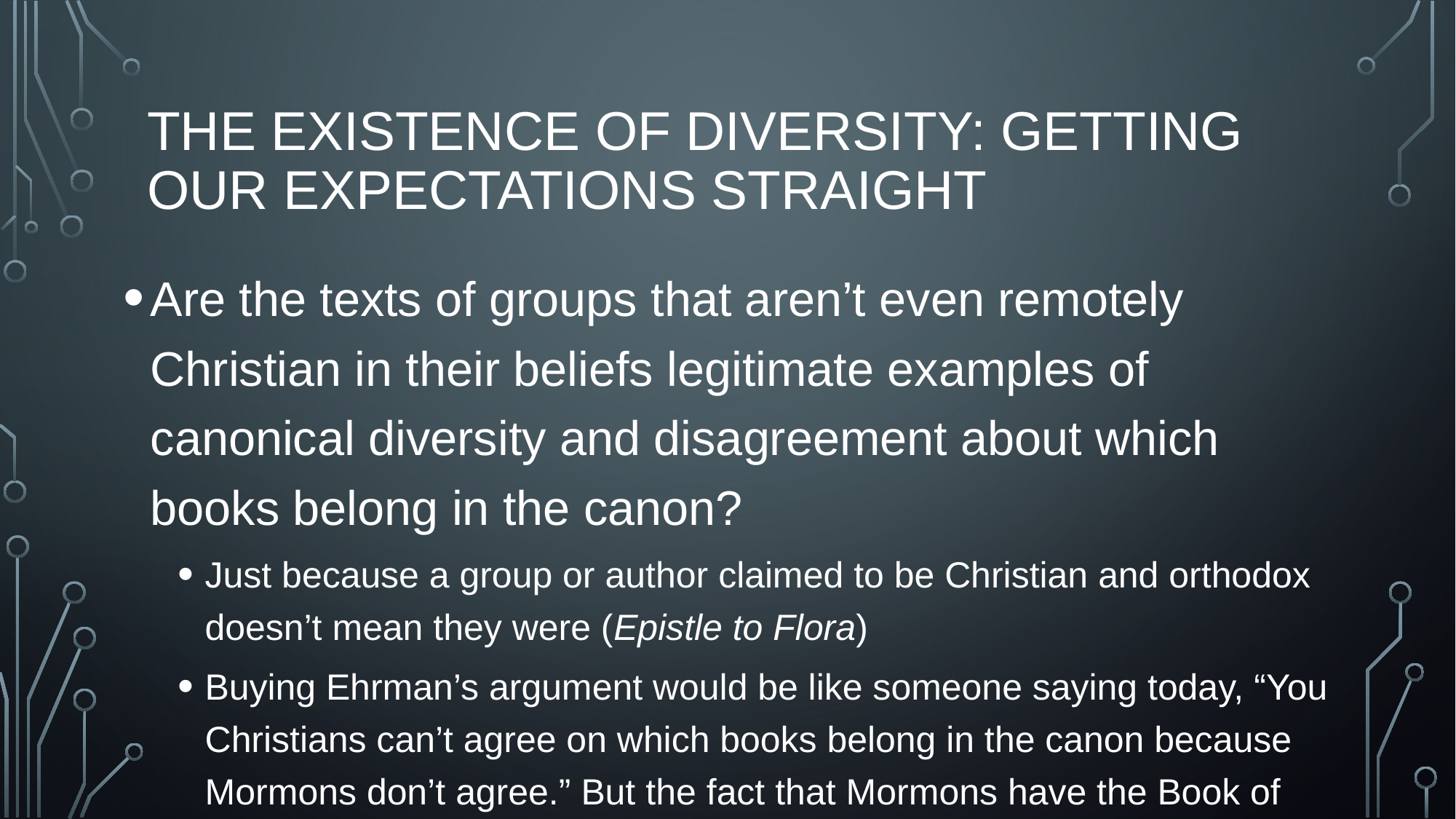

# The Existence of Diversity: Getting our Expectations Straight
Are the texts of groups that aren’t even remotely Christian in their beliefs legitimate examples of canonical diversity and disagreement about which books belong in the canon?
Just because a group or author claimed to be Christian and orthodox doesn’t mean they were (Epistle to Flora)
Buying Ehrman’s argument would be like someone saying today, “You Christians can’t agree on which books belong in the canon because Mormons don’t agree.” But the fact that Mormons have the Book of Mormon is not an argument against Christian unity on the canon